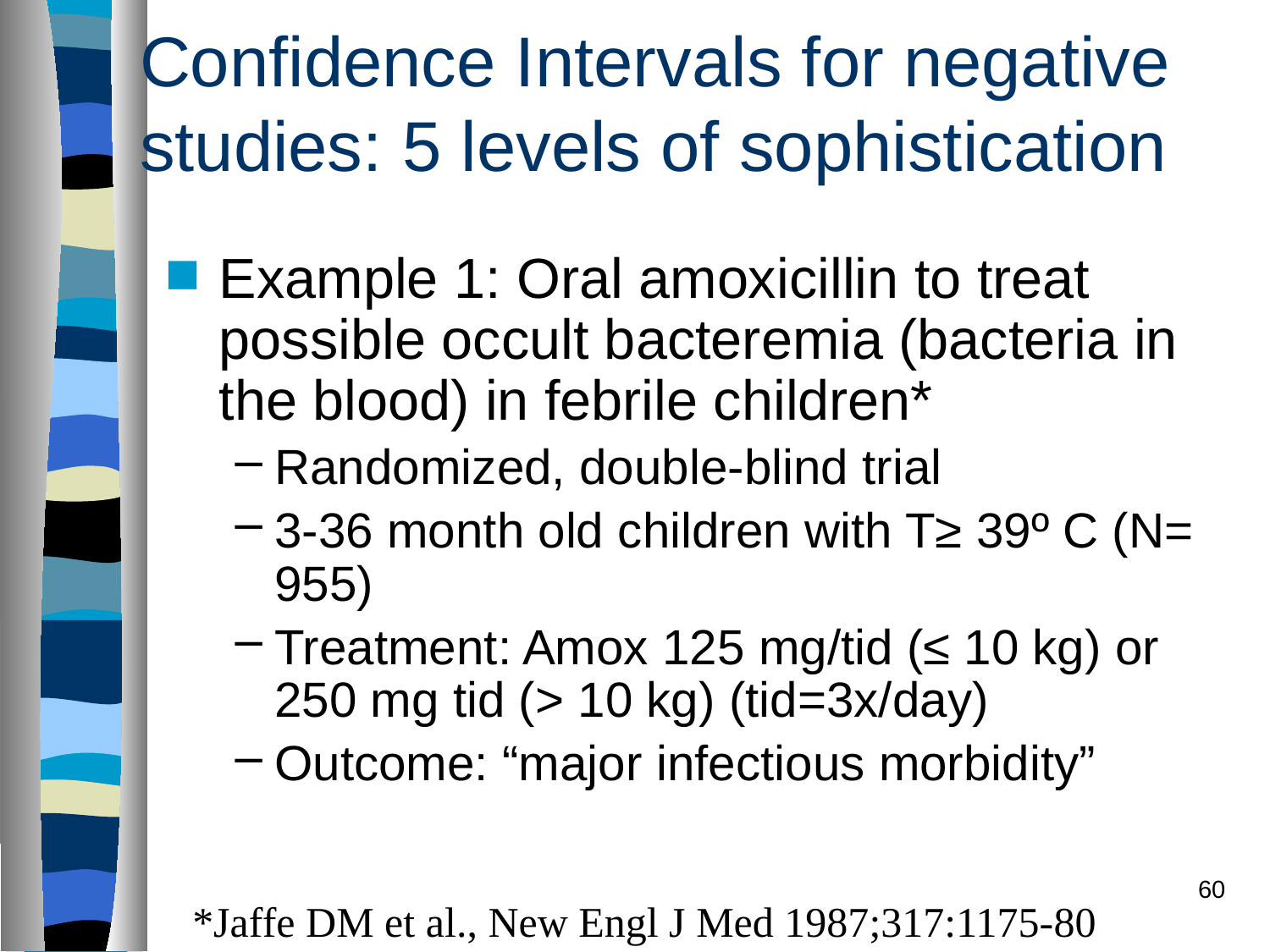

# Confidence Intervals for negative studies: 5 levels of sophistication
Example 1: Oral amoxicillin to treat possible occult bacteremia (bacteria in the blood) in febrile children*
Randomized, double-blind trial
3-36 month old children with T≥ 39º C (N= 955)
Treatment: Amox 125 mg/tid (≤ 10 kg) or 250 mg tid (> 10 kg) (tid=3x/day)
Outcome: “major infectious morbidity”
60
*Jaffe DM et al., New Engl J Med 1987;317:1175-80